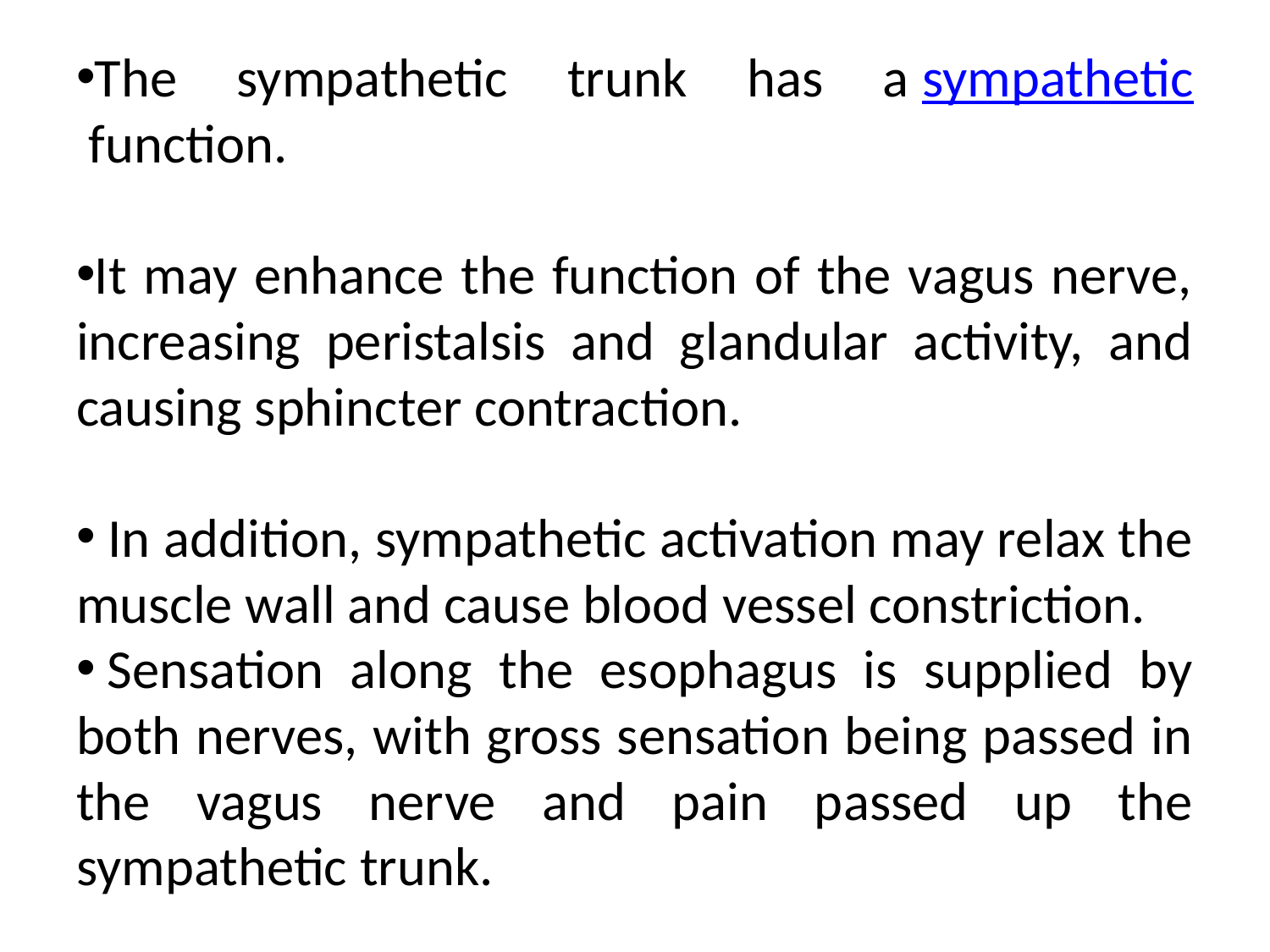

The sympathetic trunk has a sympathetic function.

It may enhance the function of the vagus nerve, increasing peristalsis and glandular activity, and causing sphincter contraction.

 In addition, sympathetic activation may relax the muscle wall and cause blood vessel constriction.
 Sensation along the esophagus is supplied by both nerves, with gross sensation being passed in the vagus nerve and pain passed up the sympathetic trunk.